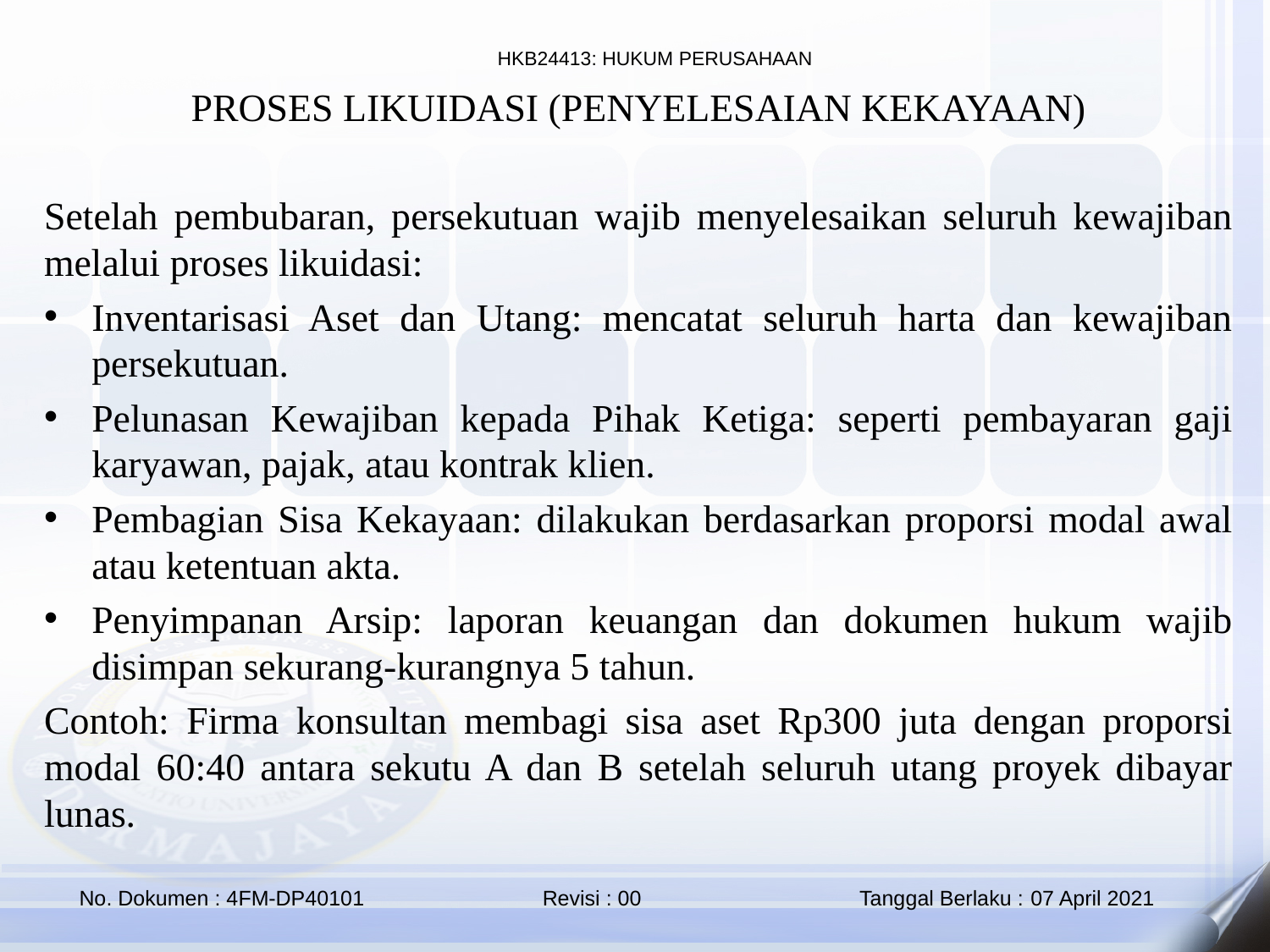

PROSES LIKUIDASI (PENYELESAIAN KEKAYAAN)

Setelah pembubaran, persekutuan wajib menyelesaikan seluruh kewajiban melalui proses likuidasi:
Inventarisasi Aset dan Utang: mencatat seluruh harta dan kewajiban persekutuan.
Pelunasan Kewajiban kepada Pihak Ketiga: seperti pembayaran gaji karyawan, pajak, atau kontrak klien.
Pembagian Sisa Kekayaan: dilakukan berdasarkan proporsi modal awal atau ketentuan akta.
Penyimpanan Arsip: laporan keuangan dan dokumen hukum wajib disimpan sekurang-kurangnya 5 tahun.
Contoh: Firma konsultan membagi sisa aset Rp300 juta dengan proporsi modal 60:40 antara sekutu A dan B setelah seluruh utang proyek dibayar lunas.